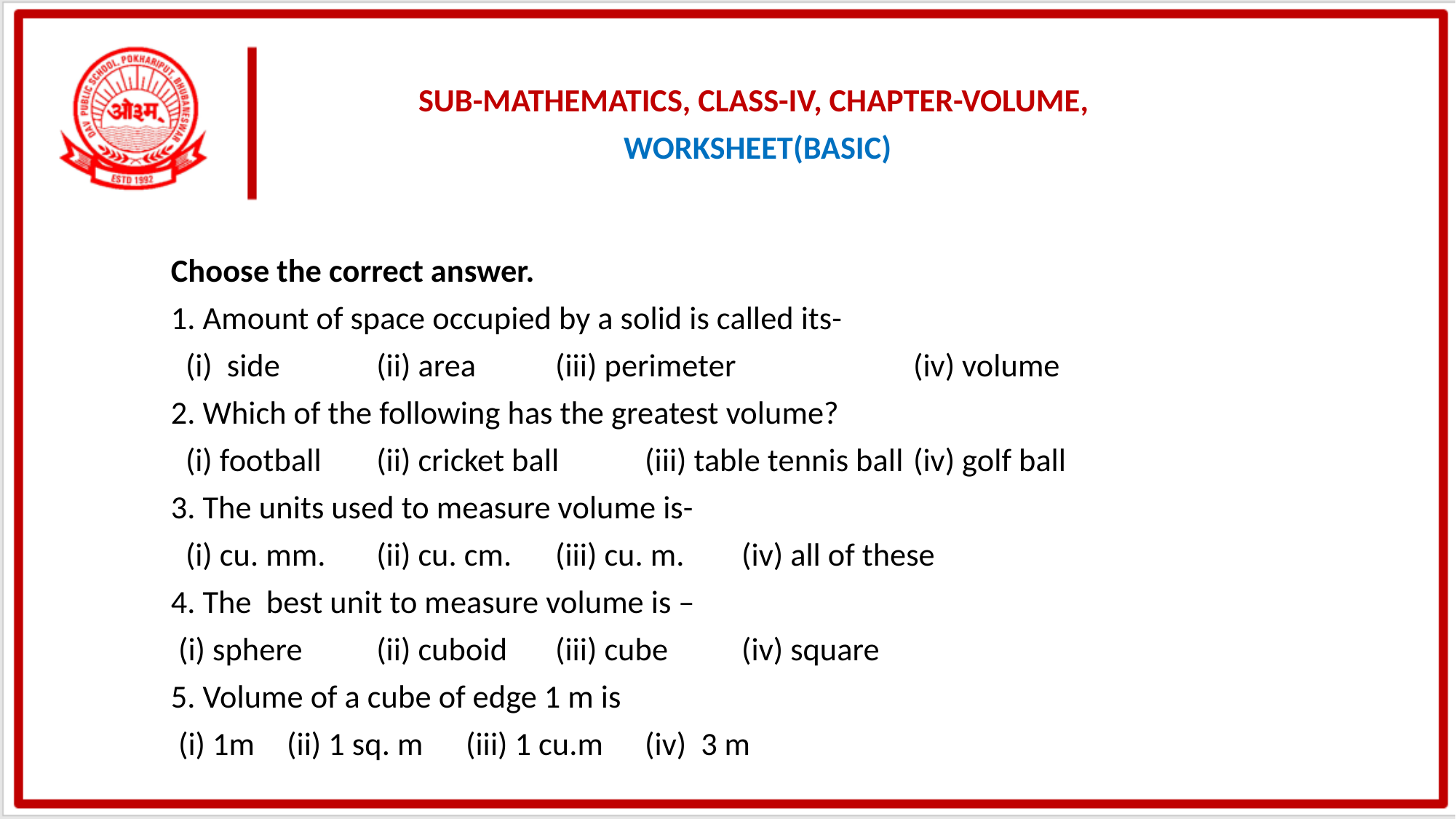

SUB-MATHEMATICS, CLASS-IV, CHAPTER-VOLUME,
WORKSHEET(BASIC)

Choose the correct answer.
1. Amount of space occupied by a solid is called its-
  (i)  side	  		(ii) area 		(iii) perimeter  	  	(iv) volume
2. Which of the following has the greatest volume?
  (i) football 		(ii) cricket ball  	(iii) table tennis ball 	(iv) golf ball
3. The units used to measure volume is-
  (i) cu. mm. 		(ii) cu. cm. 	(iii) cu. m. 		 (iv) all of these
4. The  best unit to measure volume is –
 (i) sphere 		(ii) cuboid 	(iii) cube 		 (iv) square
5. Volume of a cube of edge 1 m is
 (i) 1m 			(ii) 1 sq. m	(iii) 1 cu.m		(iv)  3 m